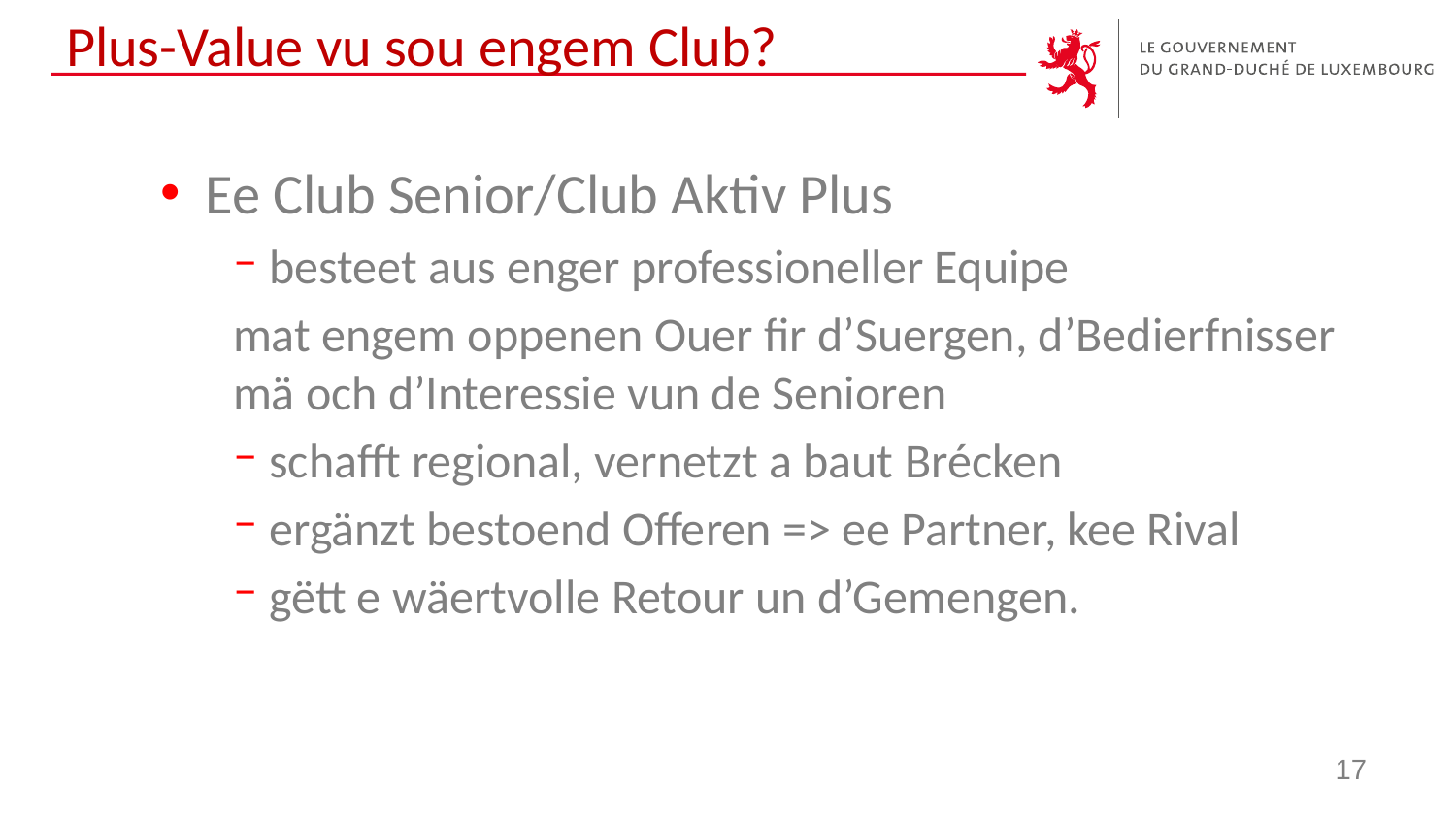

# Plus-Value vu sou engem Club?
Ee Club Senior/Club Aktiv Plus
besteet aus enger professioneller Equipe
mat engem oppenen Ouer fir d’Suergen, d’Bedierfnisser mä och d’Interessie vun de Senioren
schafft regional, vernetzt a baut Brécken
ergänzt bestoend Offeren => ee Partner, kee Rival
gëtt e wäertvolle Retour un d’Gemengen.

17